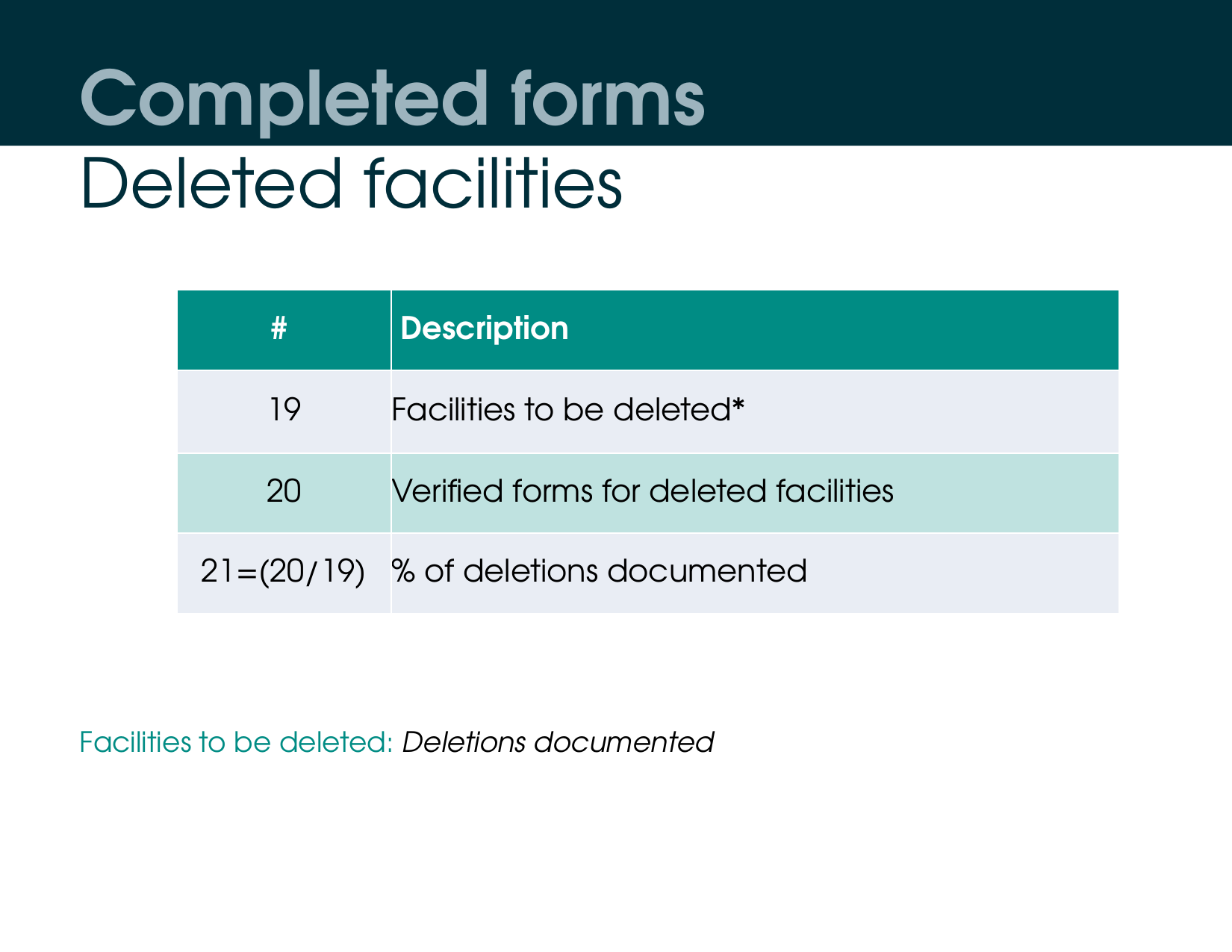

# Completed forms
Deleted facilities
| # | Description |
| --- | --- |
| 19 | Facilities to be deleted\* |
| 20 | Verified forms for deleted facilities |
| 21=(20/19) | % of deletions documented |
Facilities to be deleted: Deletions documented